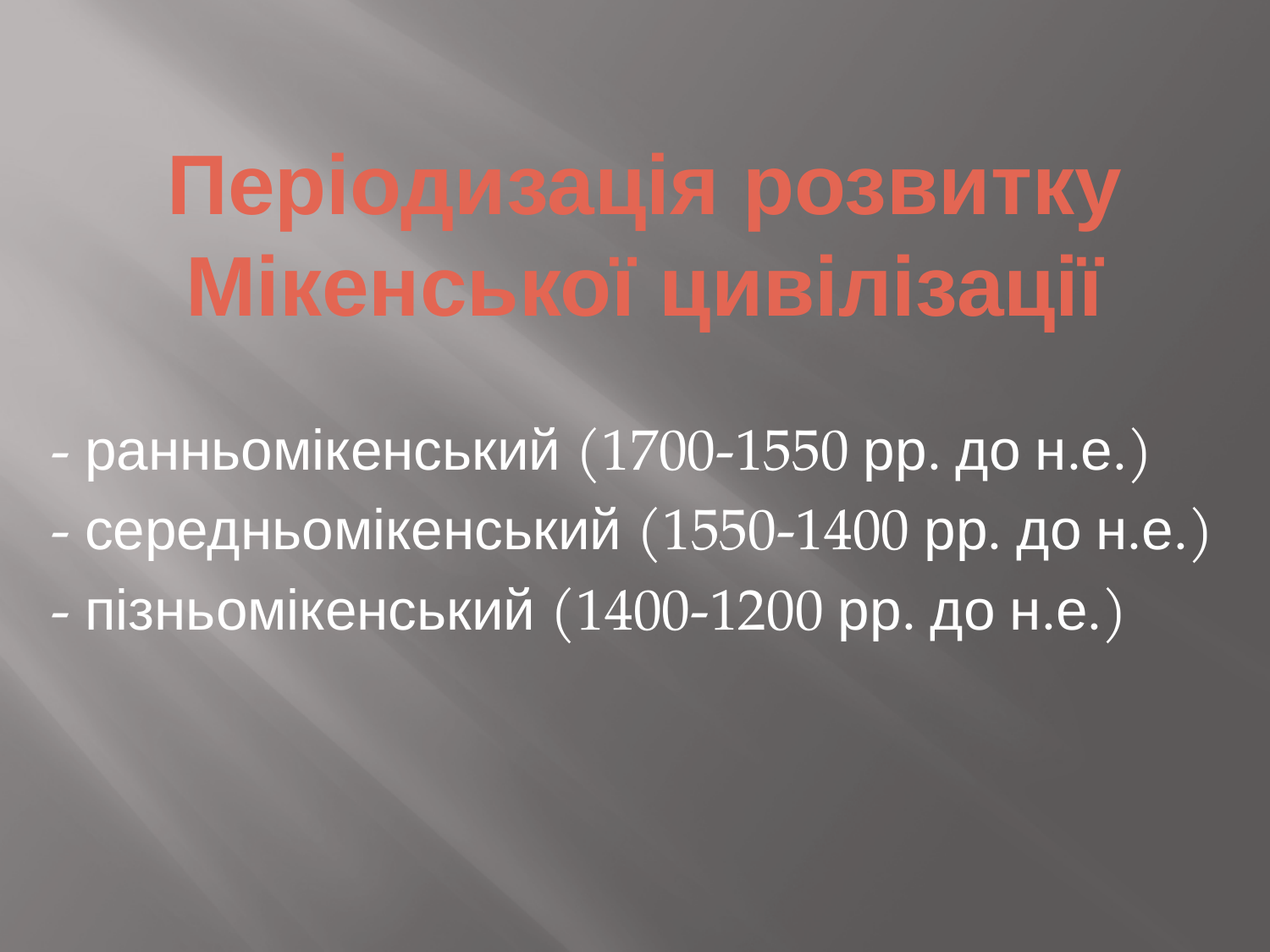

# Періодизація розвитку Мікенської цивілізації
- ранньомікенський (1700-1550 рр. до н.е.)
- середньомікенський (1550-1400 рр. до н.е.)
- пізньомікенський (1400-1200 рр. до н.е.)